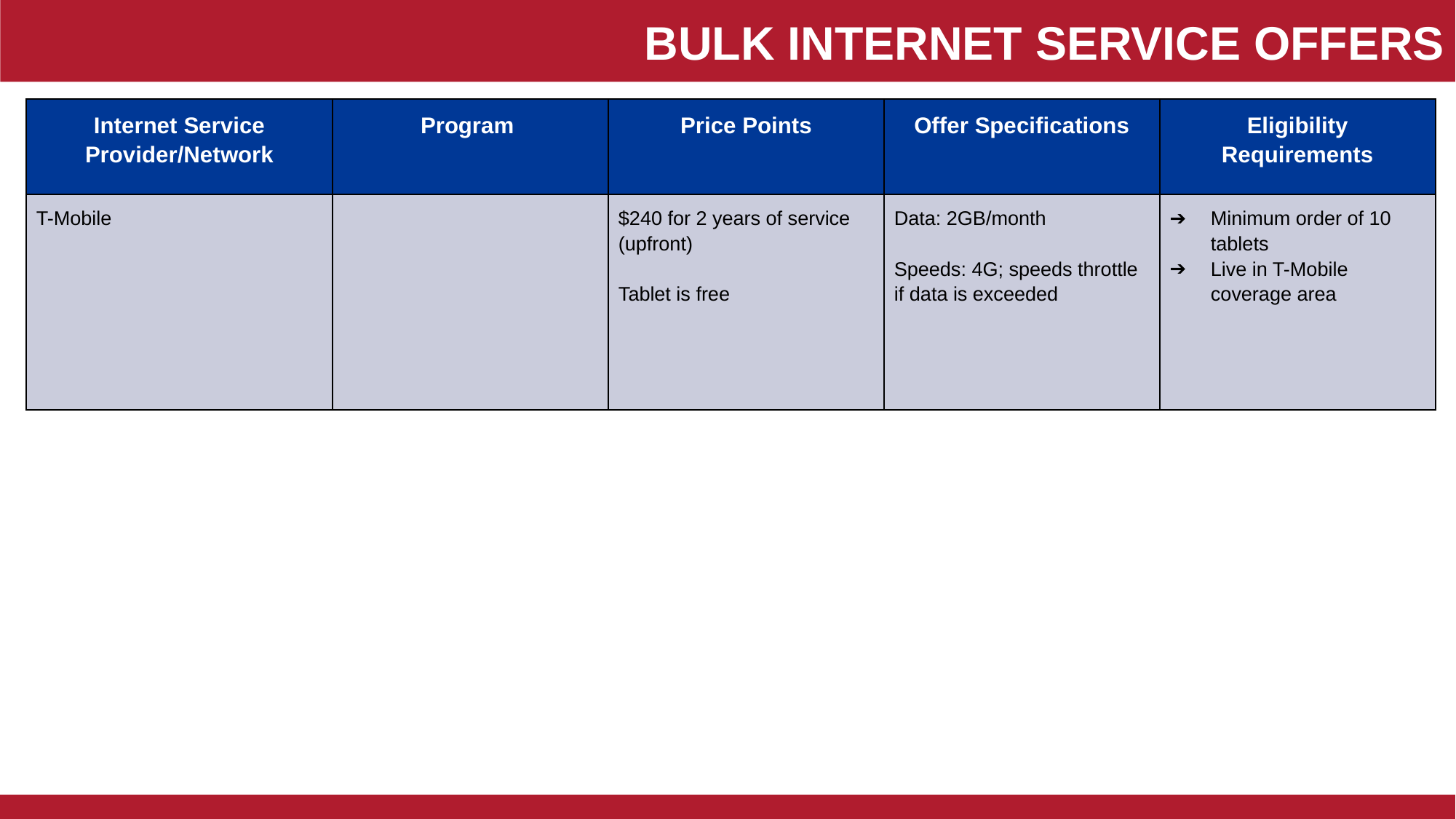

BULK INTERNET SERVICE OFFERS
| Internet Service Provider/Network | Program | Price Points | Offer Specifications | Eligibility Requirements |
| --- | --- | --- | --- | --- |
| T-Mobile |  | $240 for 2 years of service (upfront) Tablet is free | Data: 2GB/month   Speeds: 4G; speeds throttle if data is exceeded | Minimum order of 10 tablets Live in T-Mobile coverage area |
On-The Ground
People and Partners